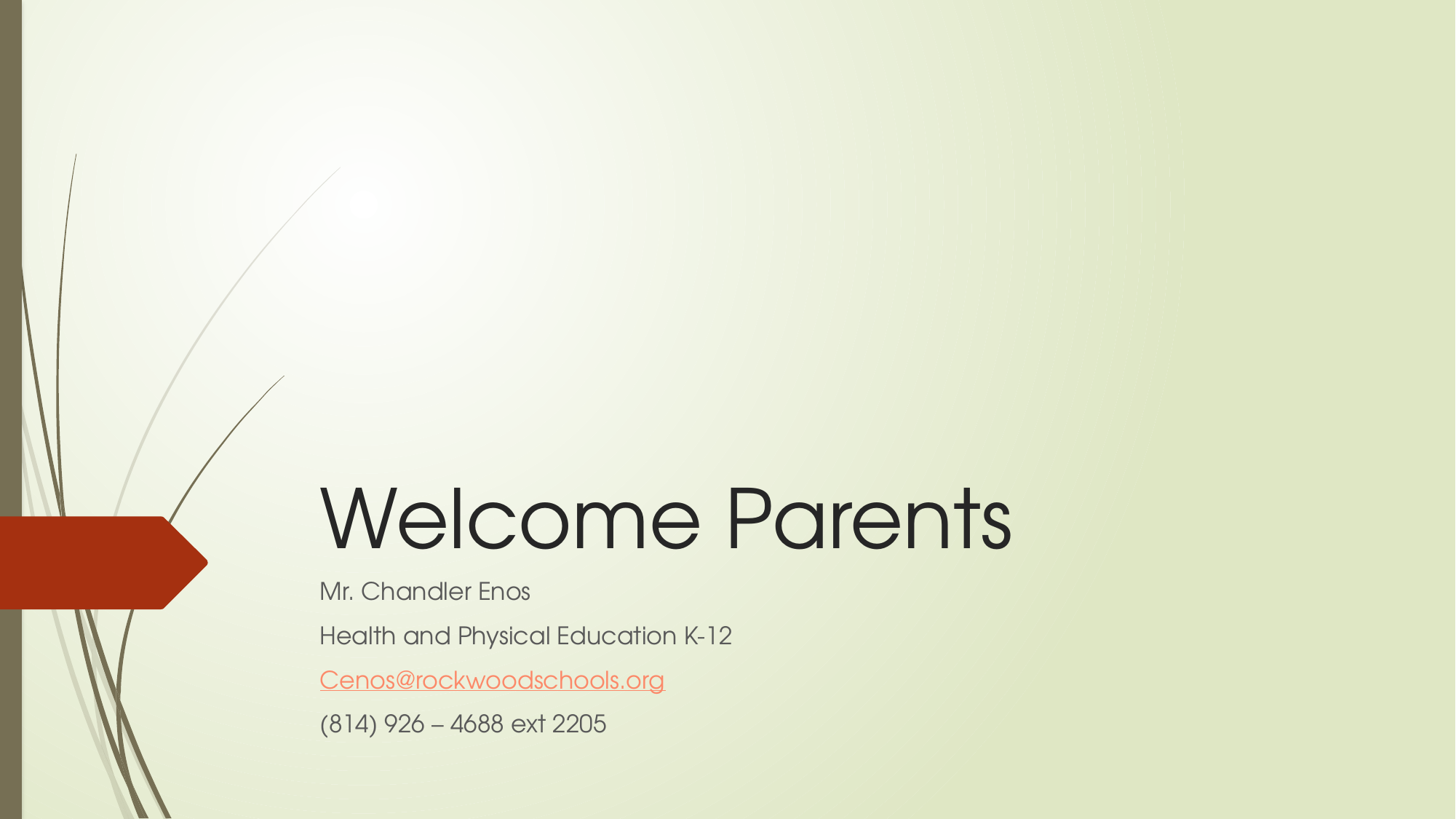

# Welcome Parents
Mr. Chandler Enos
Health and Physical Education K-12
Cenos@rockwoodschools.org
(814) 926 – 4688 ext 2205